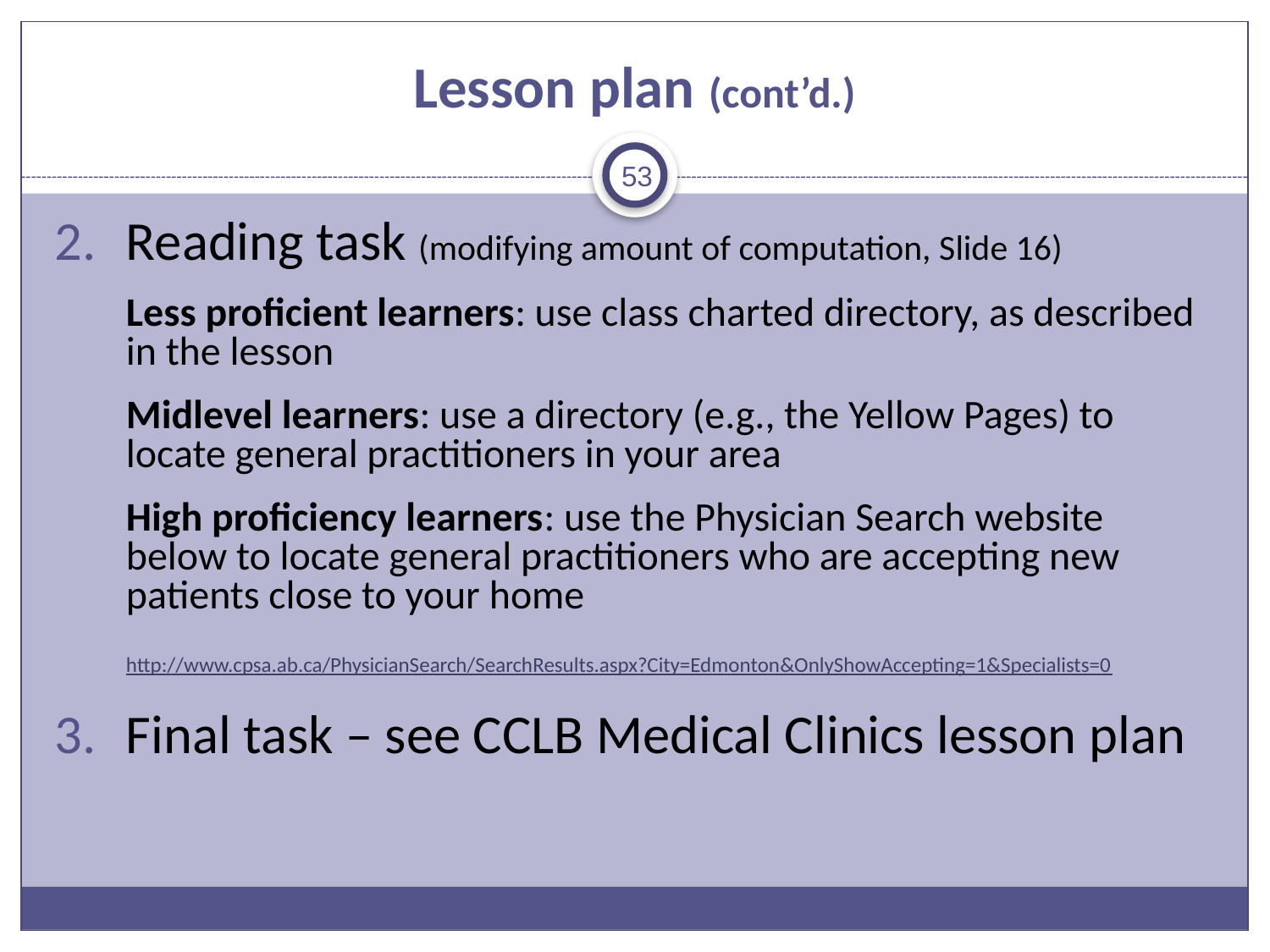

Lesson plan (cont’d.)
Reading task (modifying amount of computation, Slide 16)
	Less proficient learners: use class charted directory, as described in the lesson
	Midlevel learners: use a directory (e.g., the Yellow Pages) to locate general practitioners in your area
	High proficiency learners: use the Physician Search website below to locate general practitioners who are accepting new patients close to your home
	http://www.cpsa.ab.ca/PhysicianSearch/SearchResults.aspx?City=Edmonton&OnlyShowAccepting=1&Specialists=0
Final task – see CCLB Medical Clinics lesson plan

53